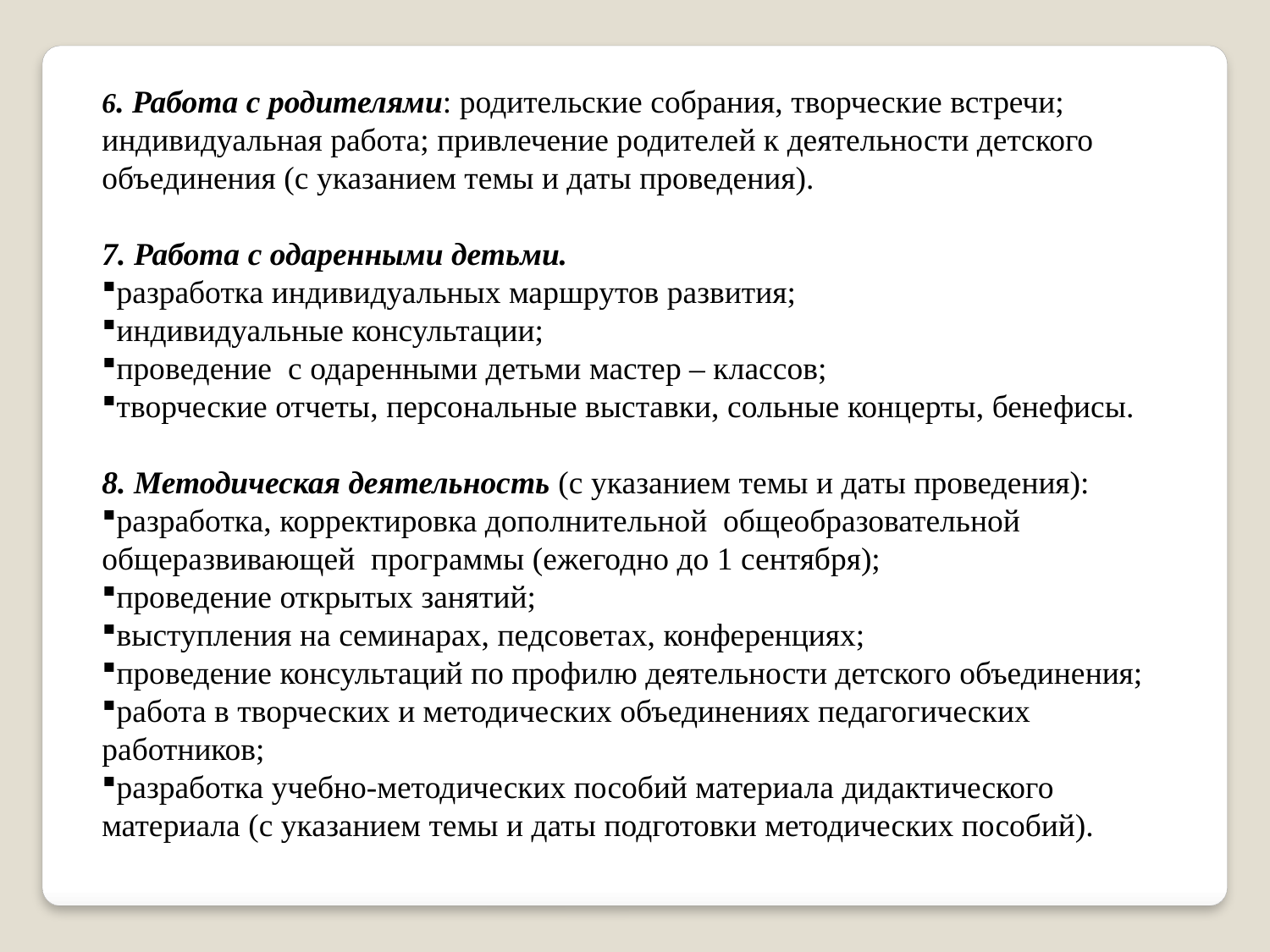

6. Работа с родителями: родительские собрания, творческие встречи; индивидуальная работа; привлечение родителей к деятельности детского  объединения (с указанием темы и даты проведения).

7. Работа с одаренными детьми.
разработка индивидуальных маршрутов развития;
индивидуальные консультации;
проведение  с одаренными детьми мастер – классов;
творческие отчеты, персональные выставки, сольные концерты, бенефисы.

8. Методическая деятельность (с указанием темы и даты проведения):
разработка, корректировка дополнительной  общеобразовательной общеразвивающей  программы (ежегодно до 1 сентября);
проведение открытых занятий;
выступления на семинарах, педсоветах, конференциях;
проведение консультаций по профилю деятельности детского объединения;
работа в творческих и методических объединениях педагогических работников;
разработка учебно-методических пособий материала дидактического материала (с указанием темы и даты подготовки методических пособий).